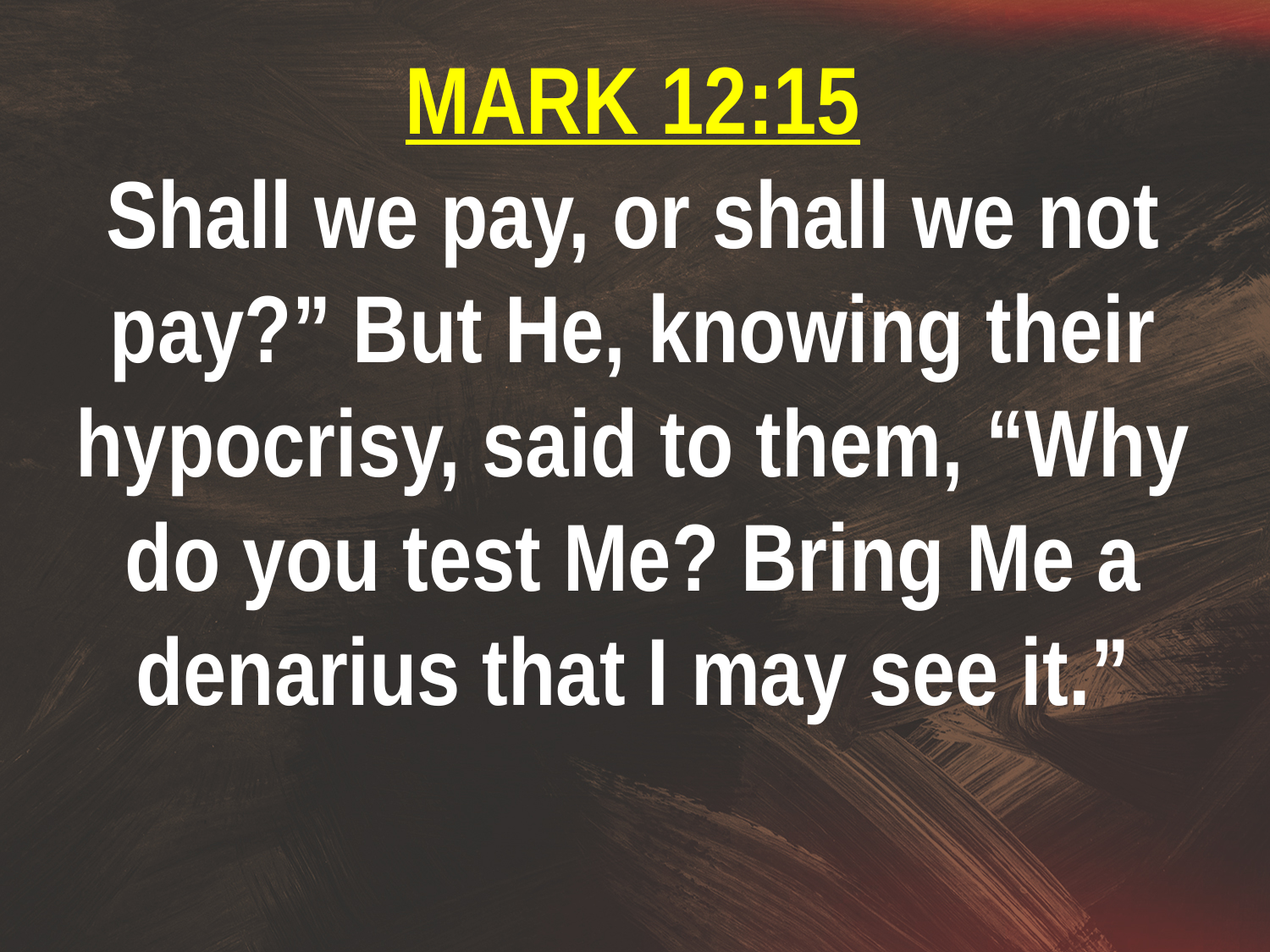

MARK 12:15
Shall we pay, or shall we not pay?” But He, knowing their hypocrisy, said to them, “Why do you test Me? Bring Me a denarius that I may see it.”